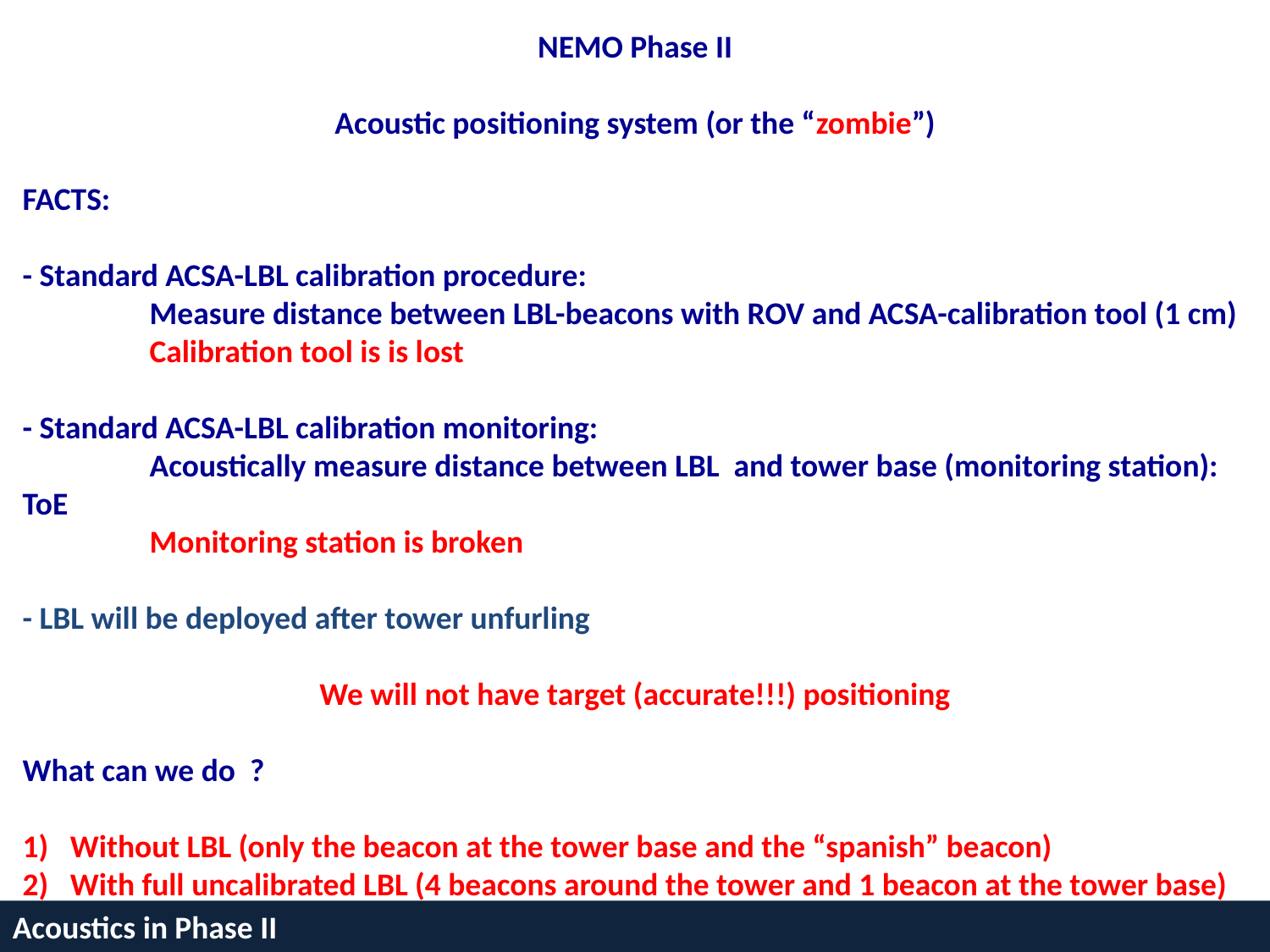

NEMO Phase II

Acoustic positioning system (or the “zombie”)

FACTS:

- Standard ACSA-LBL calibration procedure:
	Measure distance between LBL-beacons with ROV and ACSA-calibration tool (1 cm)
	Calibration tool is is lost

- Standard ACSA-LBL calibration monitoring:
	Acoustically measure distance between LBL  and tower base (monitoring station): ToE
	Monitoring station is broken

- LBL will be deployed after tower unfurling

We will not have target (accurate!!!) positioning

What can we do  ?

Without LBL (only the beacon at the tower base and the “spanish” beacon)
With full uncalibrated LBL (4 beacons around the tower and 1 beacon at the tower base)